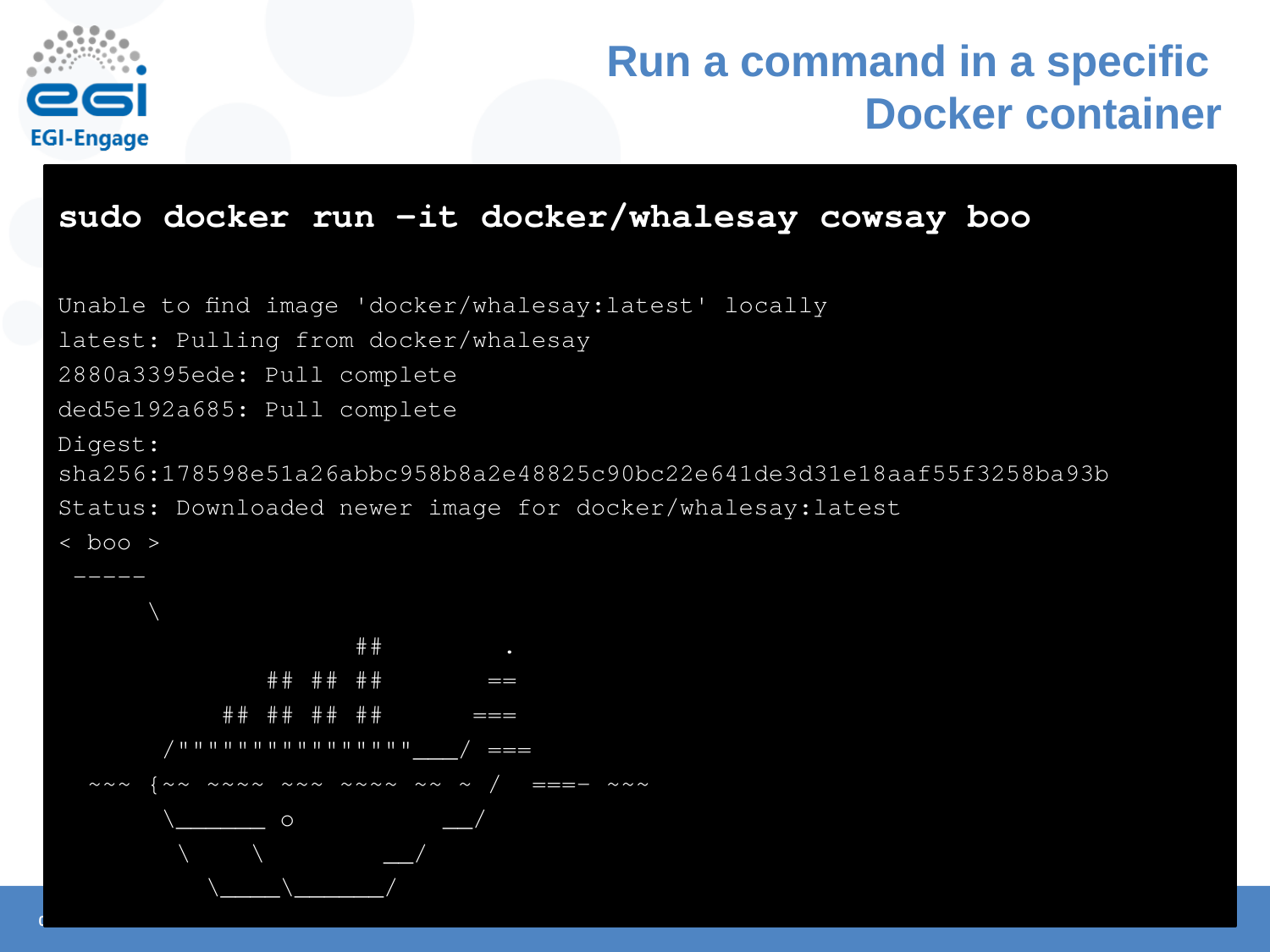

# Run a command in a specific Docker container
sudo docker run -it docker/whalesay cowsay boo

Unable to find image 'docker/whalesay:latest' locally
latest: Pulling from docker/whalesay
2880a3395ede: Pull complete
ded5e192a685: Pull complete
Digest: sha256:178598e51a26abbc958b8a2e48825c90bc22e641de3d31e18aaf55f3258ba93b
Status: Downloaded newer image for docker/whalesay:latest
< boo >
 -----
      \
                    ##        .
              ## ## ##       ==
           ## ## ## ##      ===
       /""""""""""""""""___/ ===
  ~~~ {~~ ~~~~ ~~~ ~~~~ ~~ ~ /  ===- ~~~
       \______ o          __/
        \    \        __/
          \____\______/